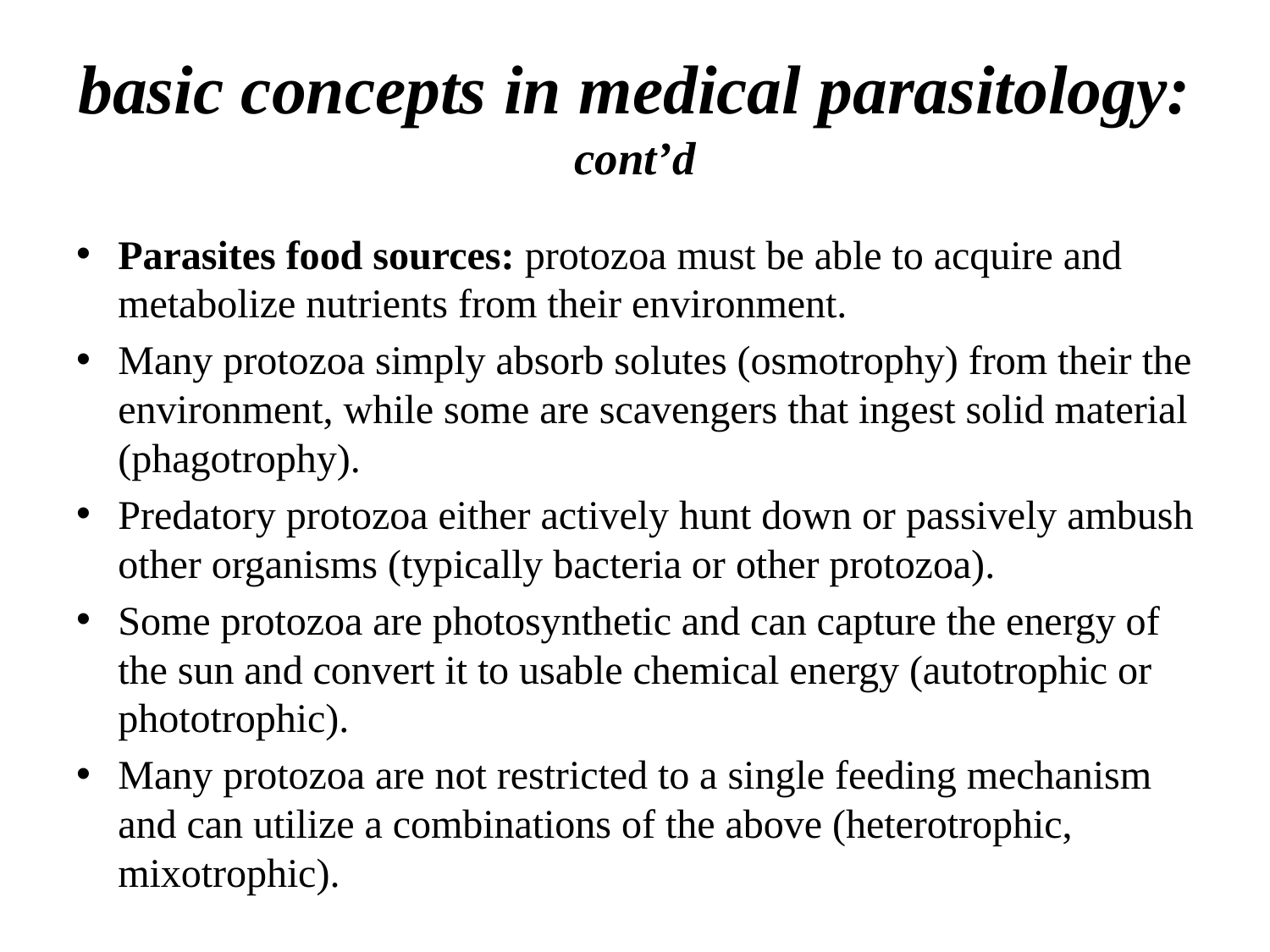

# basic concepts in medical parasitology: cont’d
Parasites food sources: protozoa must be able to acquire and metabolize nutrients from their environment.
Many protozoa simply absorb solutes (osmotrophy) from their the environment, while some are scavengers that ingest solid material (phagotrophy).
Predatory protozoa either actively hunt down or passively ambush other organisms (typically bacteria or other protozoa).
Some protozoa are photosynthetic and can capture the energy of the sun and convert it to usable chemical energy (autotrophic or phototrophic).
Many protozoa are not restricted to a single feeding mechanism and can utilize a combinations of the above (heterotrophic, mixotrophic).